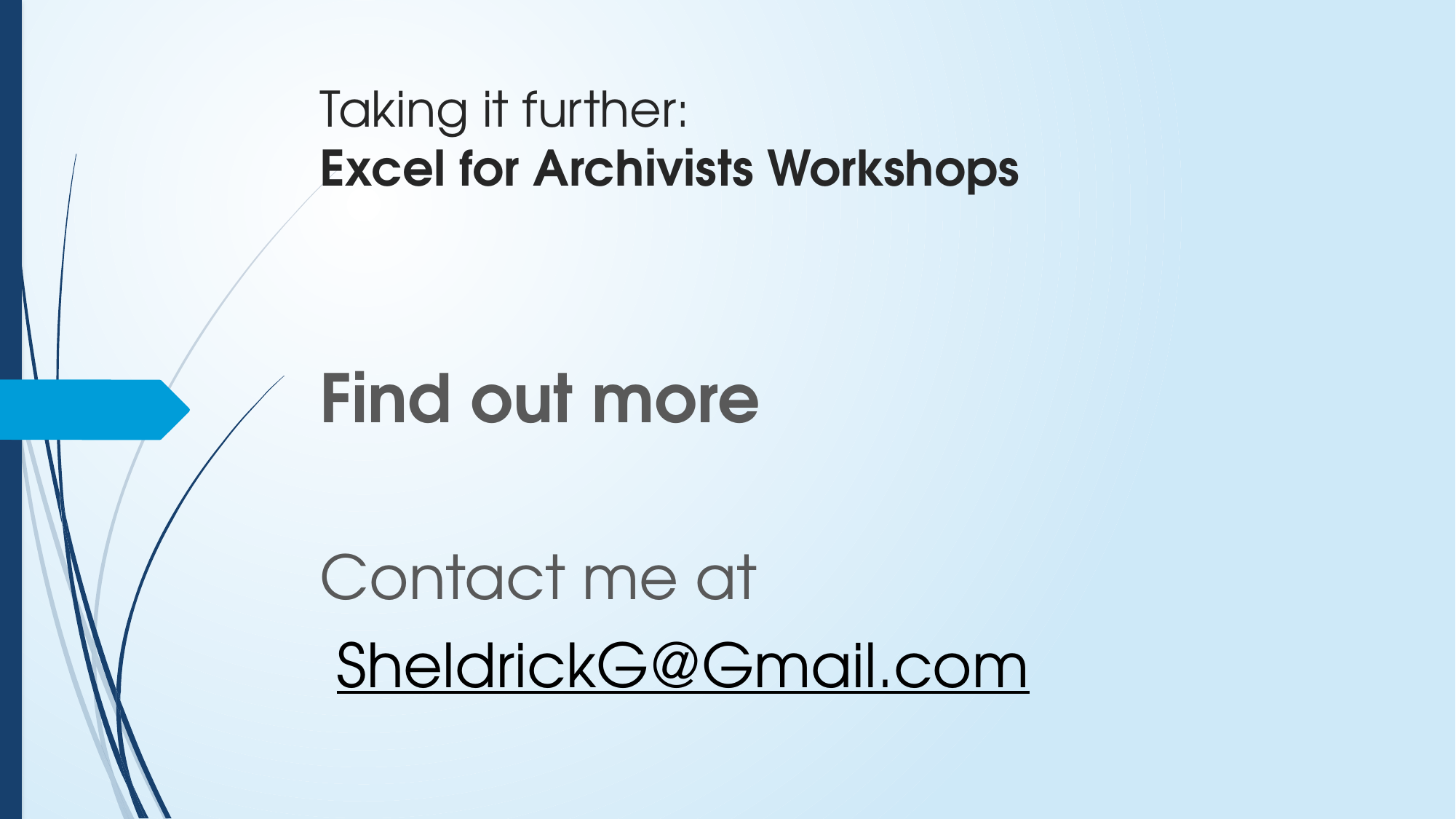

# Taking it further: Excel for Archivists Workshops
Find out more

Contact me at
 SheldrickG@Gmail.com